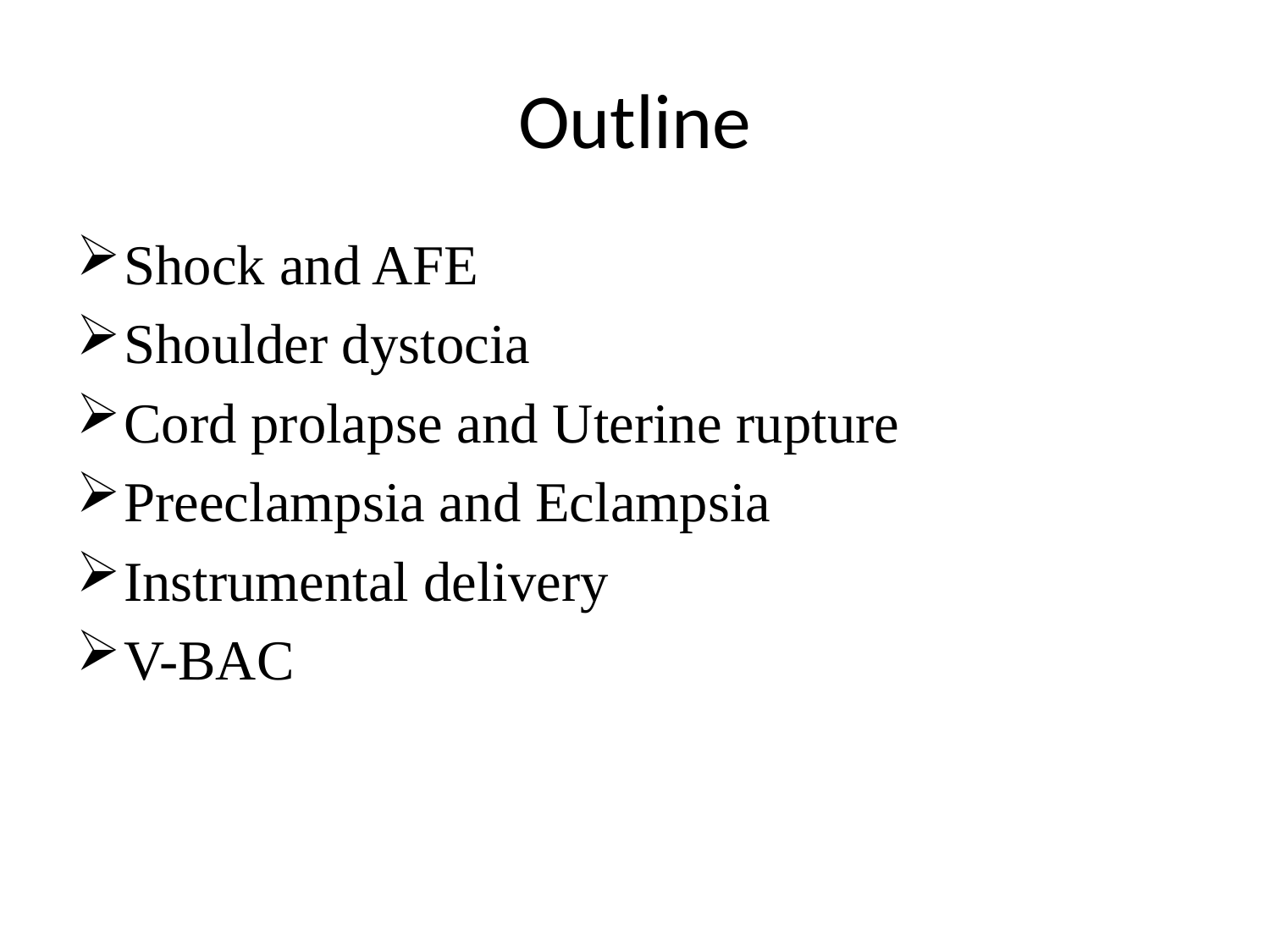

# Outline
Shock and AFE
Shoulder dystocia
Cord prolapse and Uterine rupture
Preeclampsia and Eclampsia
Instrumental delivery
V-BAC